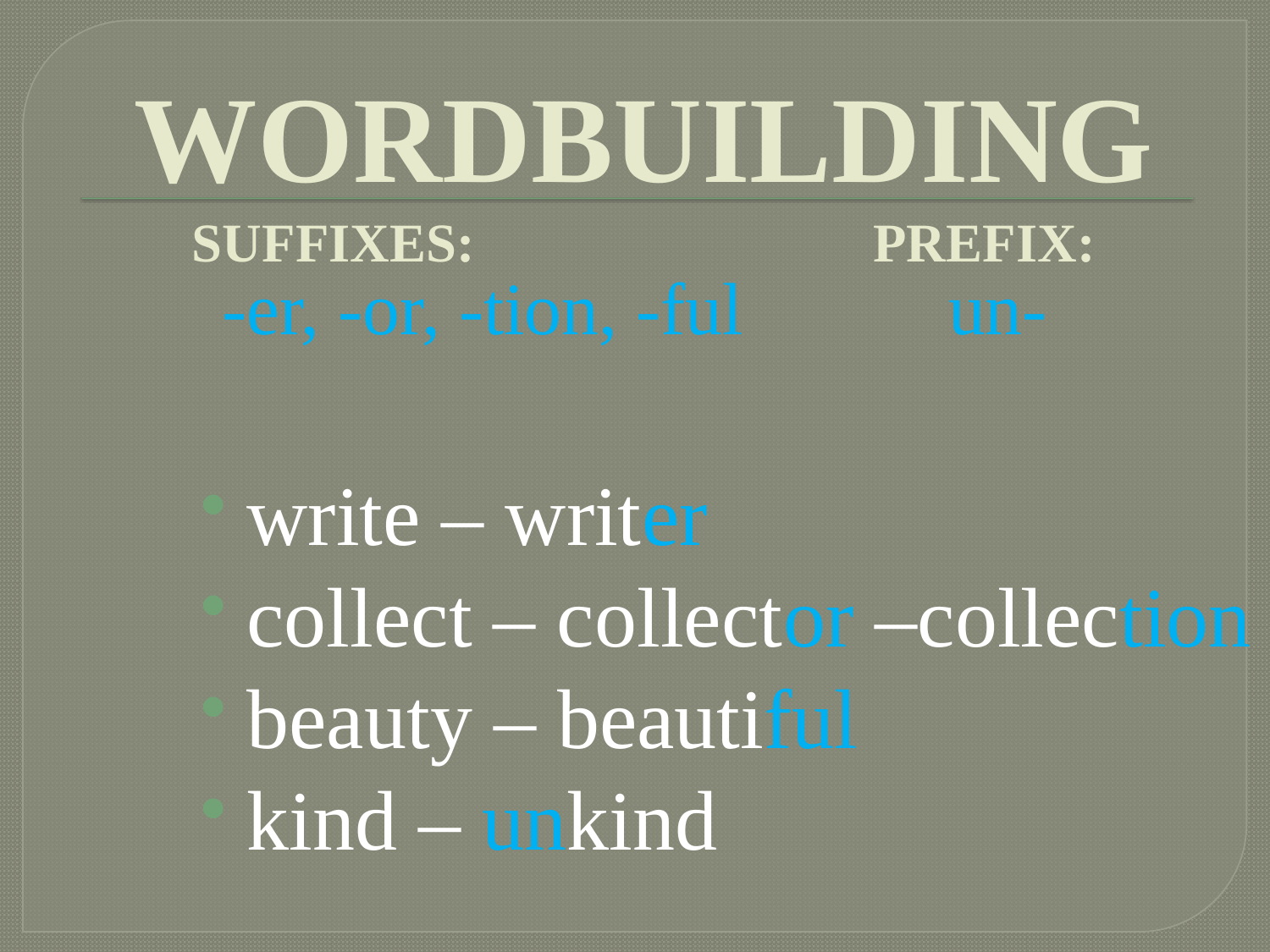

# WORDBUILDING SUFFIXES:                             PREFIX:
 -er, -or, -tion, -ful           un-

write – writer
collect – collector –collection
beauty – beautiful
kind – unkind